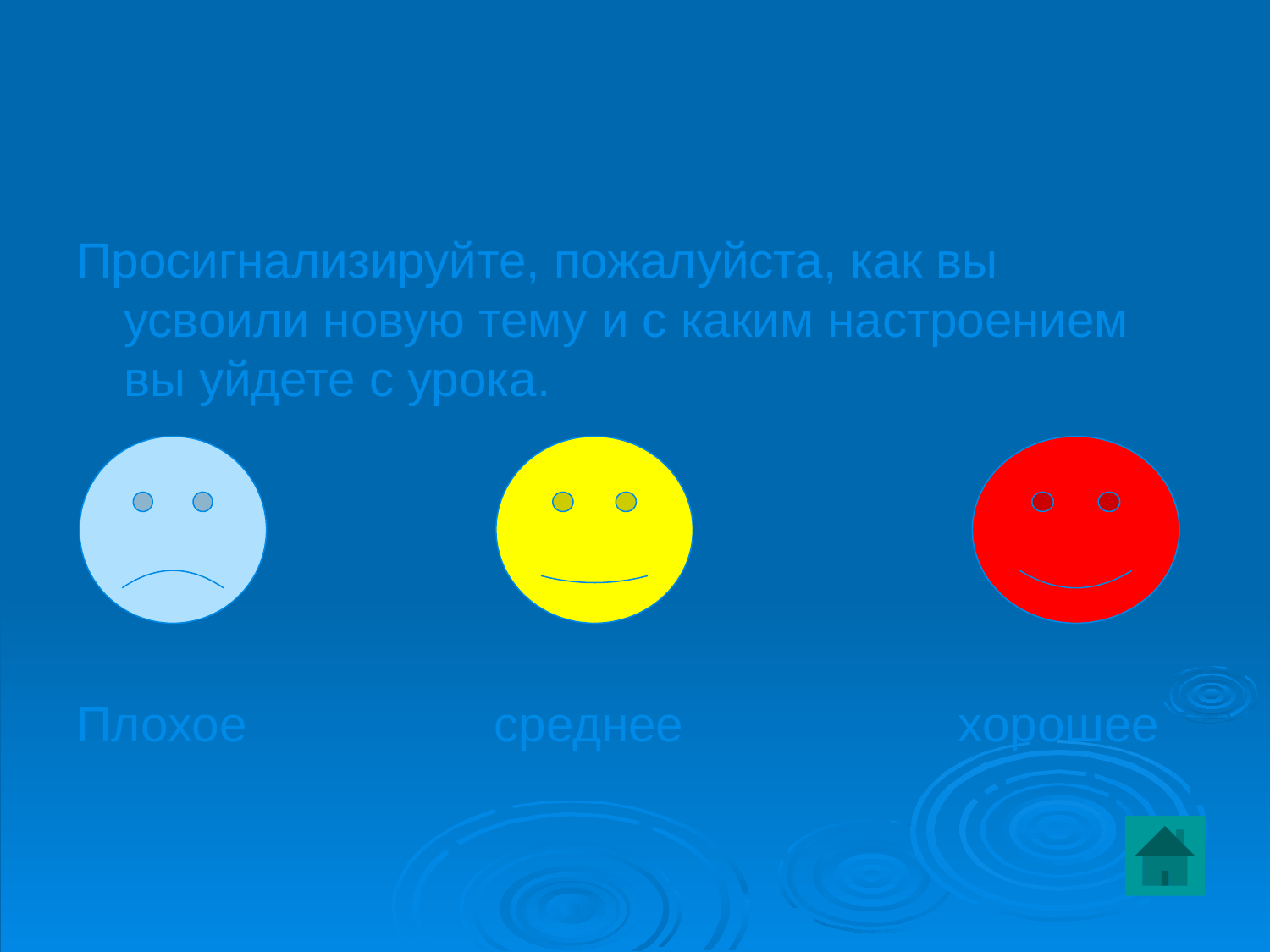

# Диагностика «Мордашки»
Просигнализируйте, пожалуйста, как вы усвоили новую тему и с каким настроением вы уйдете с урока.

Плохое                  среднее                    хорошее